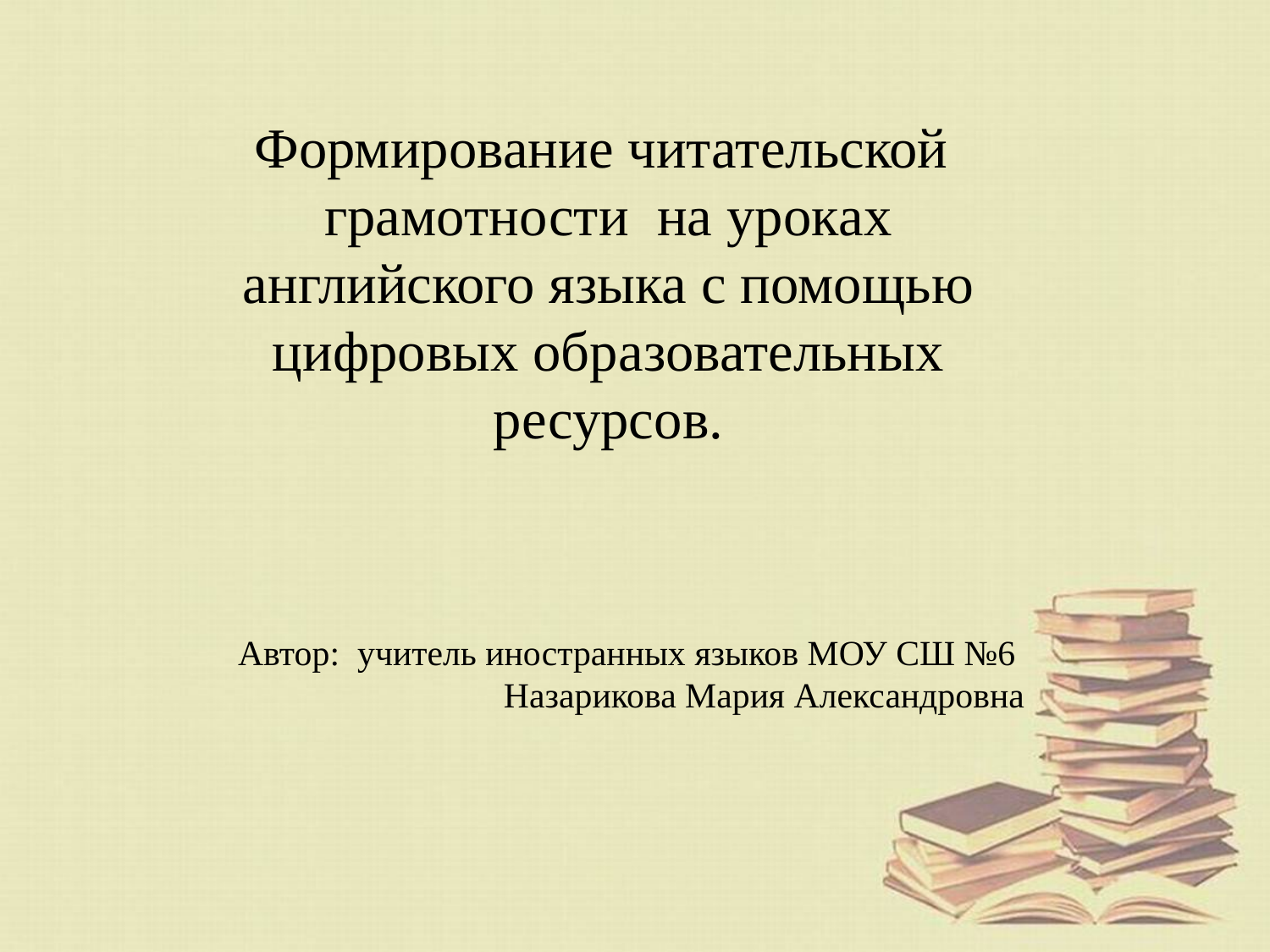

Формирование читательской  грамотности  на уроках английского языка с помощью цифровых образовательных ресурсов.
Автор:  учитель иностранных языков МОУ СШ №6
Назарикова Мария Александровна